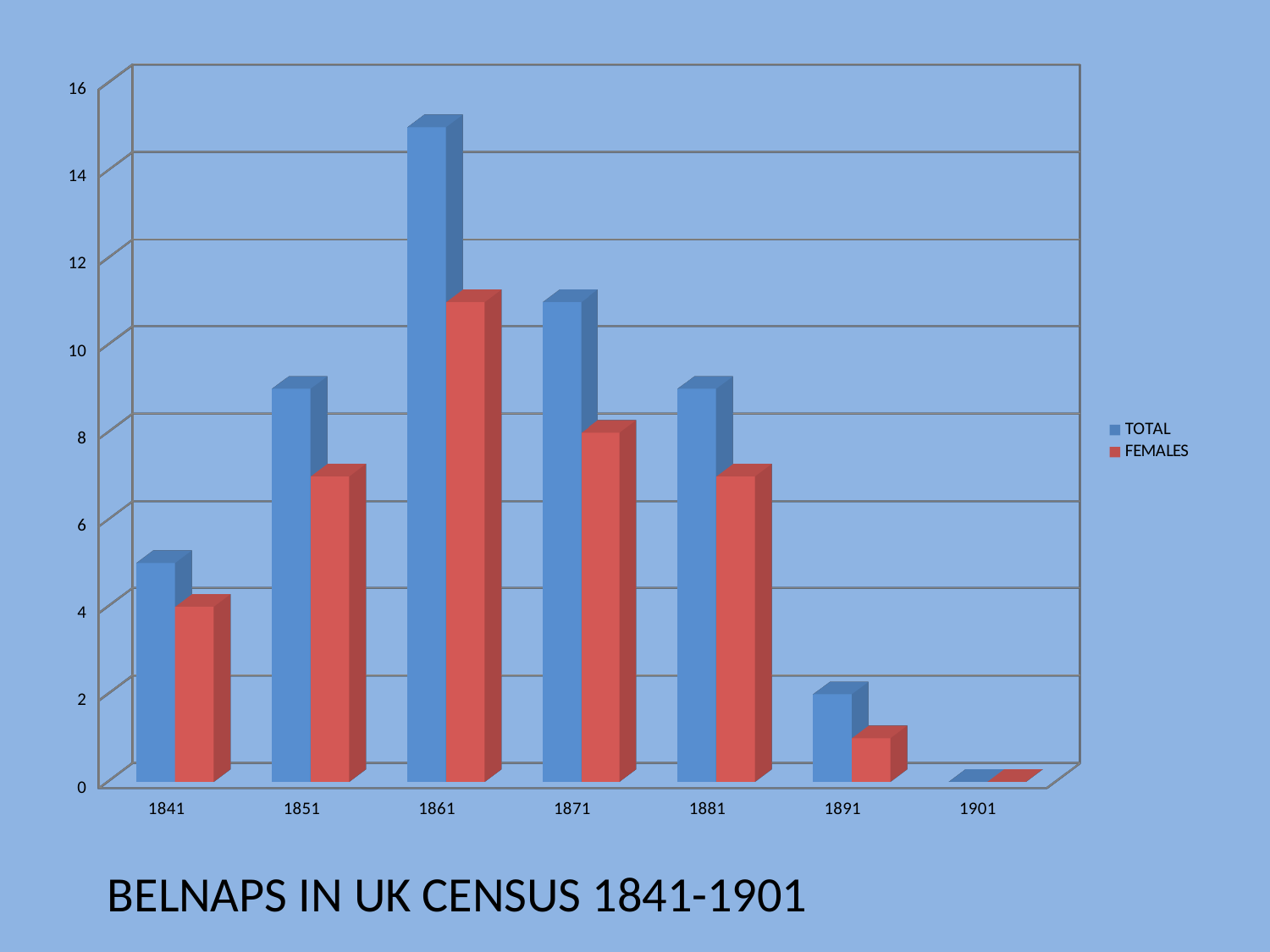

[unsupported chart]

BELNAPS IN UK CENSUS 1841-1901